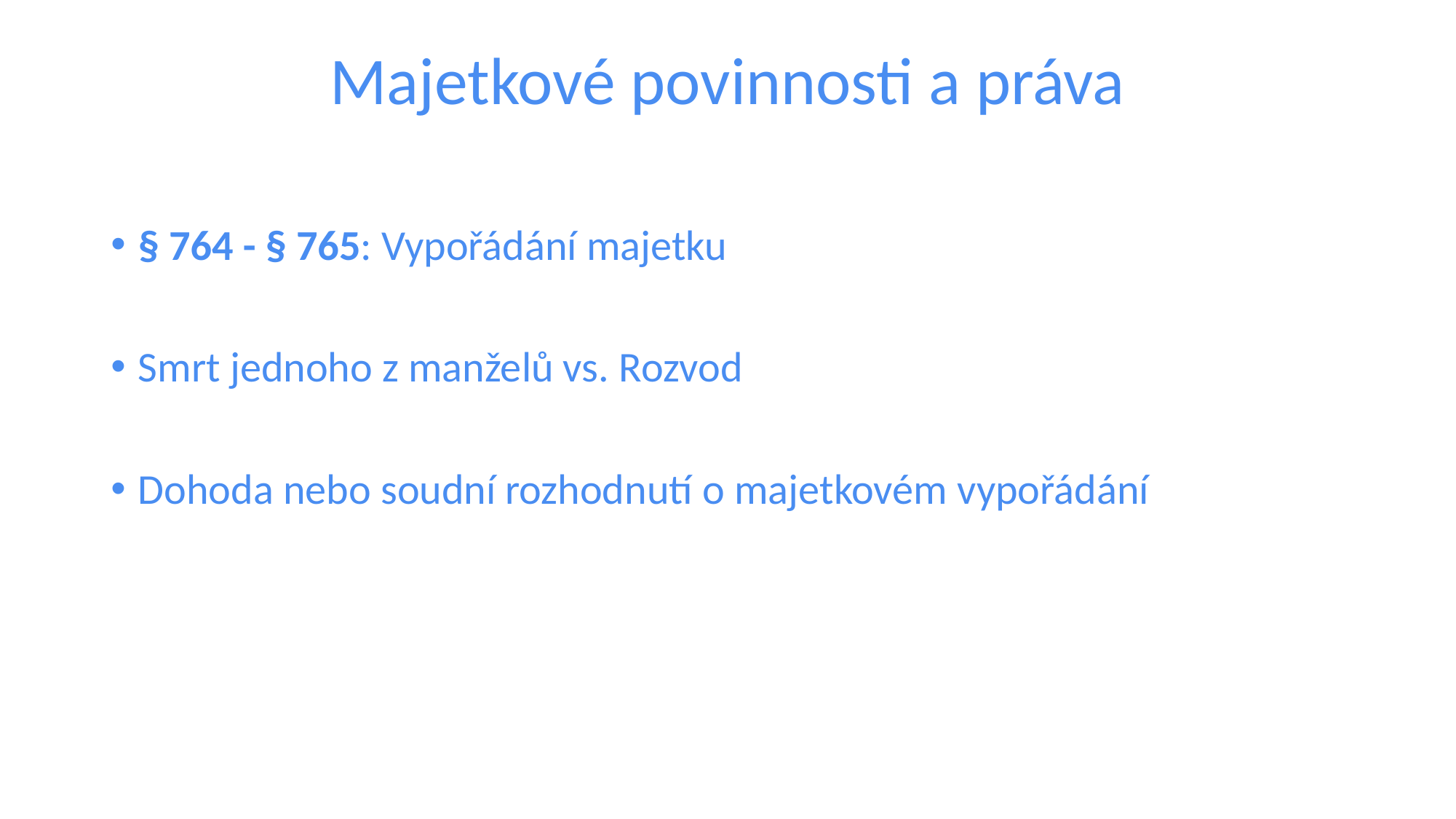

# Majetkové povinnosti a práva
§ 764 - § 765: Vypořádání majetku

Smrt jednoho z manželů vs. Rozvod

Dohoda nebo soudní rozhodnutí o majetkovém vypořádání